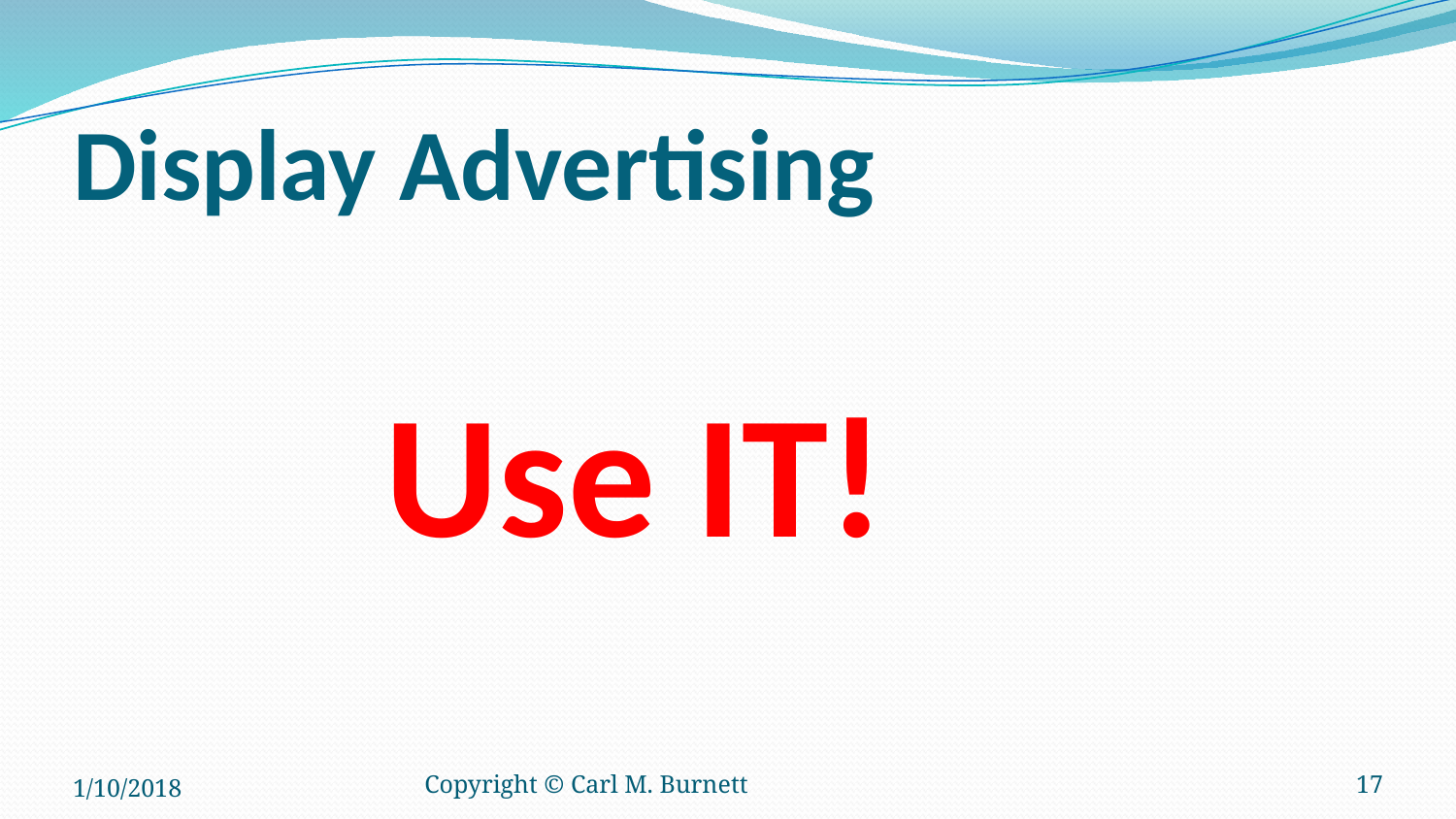

# Display Advertising
Use IT!

1/10/2018
Copyright © Carl M. Burnett
17